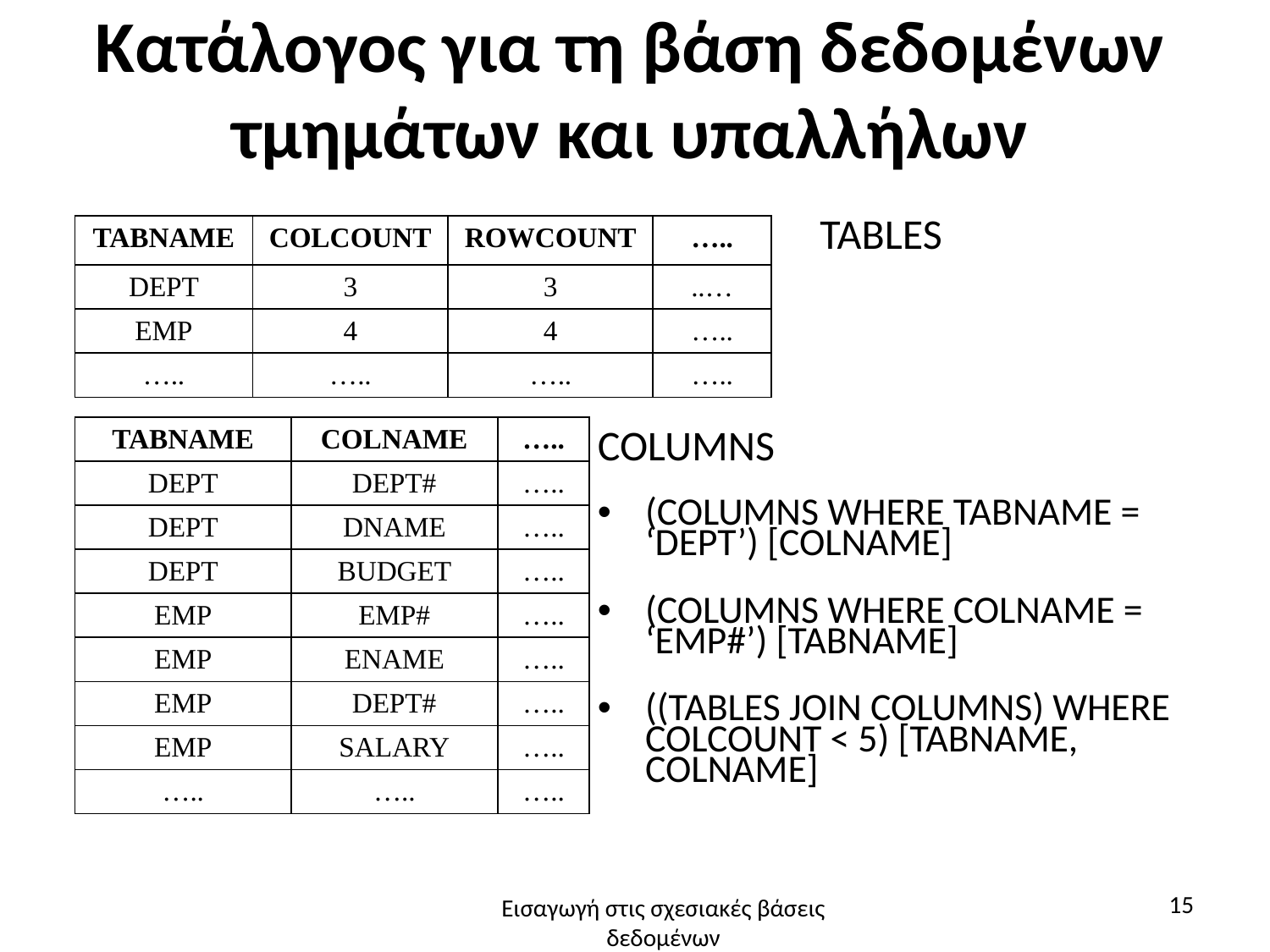

# Κατάλογος για τη βάση δεδομένων τμημάτων και υπαλλήλων
| TABNAME | COLCOUNT | ROWCOUNT | ….. |
| --- | --- | --- | --- |
| DEPT | 3 | 3 | ..… |
| EMP | 4 | 4 | ….. |
| ….. | ….. | ….. | ….. |
		     TABLES

COLUMNS

(COLUMNS WHERE TABNAME = ‘DEPT’) [COLNAME]

(COLUMNS WHERE COLNAME = ‘EMP#’) [TABNAME]

((TABLES JOIN COLUMNS) WHERE COLCOUNT < 5) [TABNAME, COLNAME]
| TABNAME | COLNAME | ….. |
| --- | --- | --- |
| DEPT | DEPT# | ….. |
| DEPT | DNAME | ….. |
| DEPT | BUDGET | ….. |
| EMP | EMP# | ….. |
| EMP | ENAME | ….. |
| EMP | DEPT# | ….. |
| EMP | SALARY | ….. |
| ….. | ….. | ….. |
15
Εισαγωγή στις σχεσιακές βάσεις δεδομένων